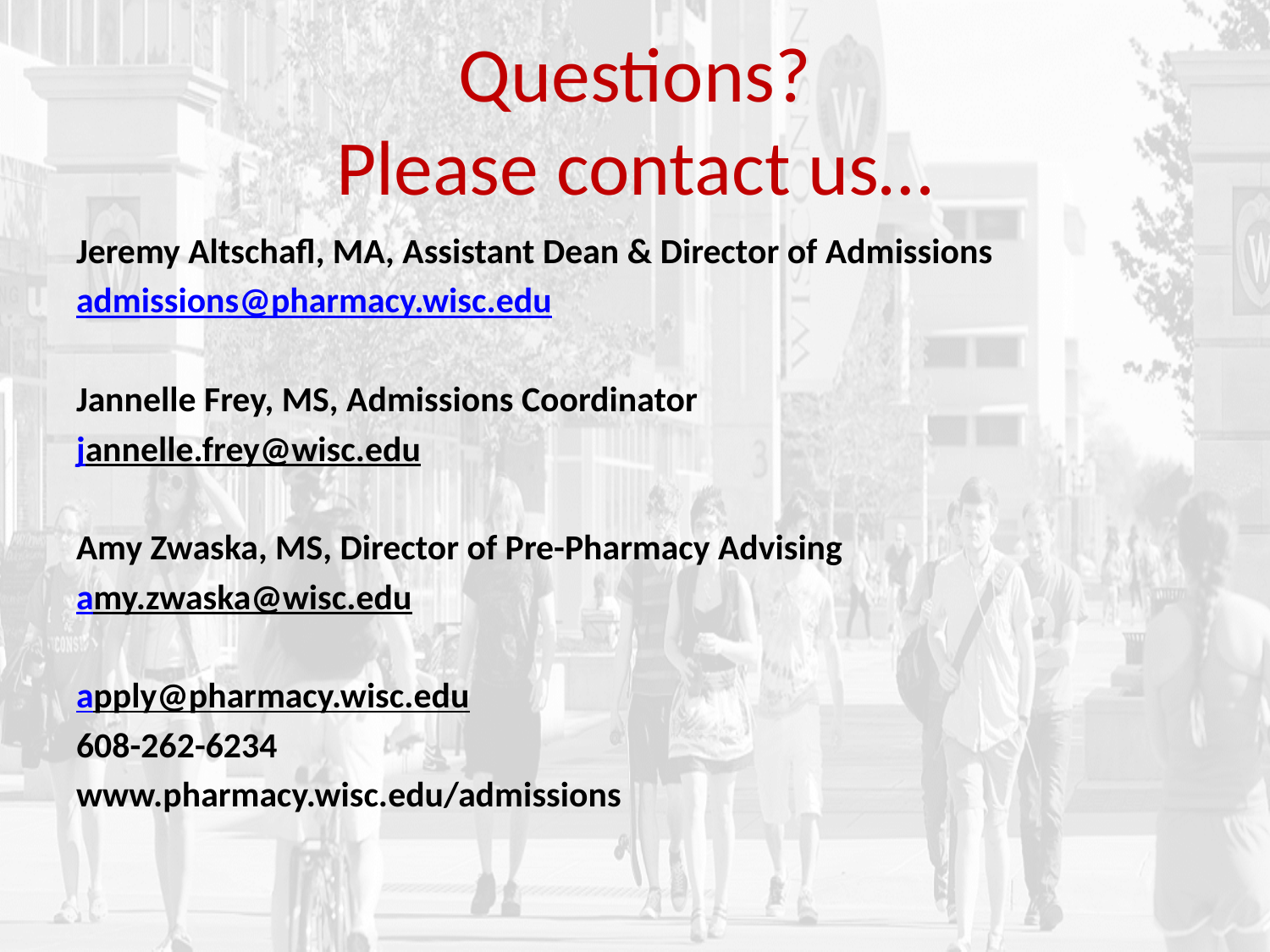

# Questions? Please contact us…
Jeremy Altschafl, MA, Assistant Dean & Director of Admissions
admissions@pharmacy.wisc.edu

Jannelle Frey, MS, Admissions Coordinator
jannelle.frey@wisc.edu

Amy Zwaska, MS, Director of Pre-Pharmacy Advising
amy.zwaska@wisc.edu

apply@pharmacy.wisc.edu
608-262-6234
www.pharmacy.wisc.edu/admissions